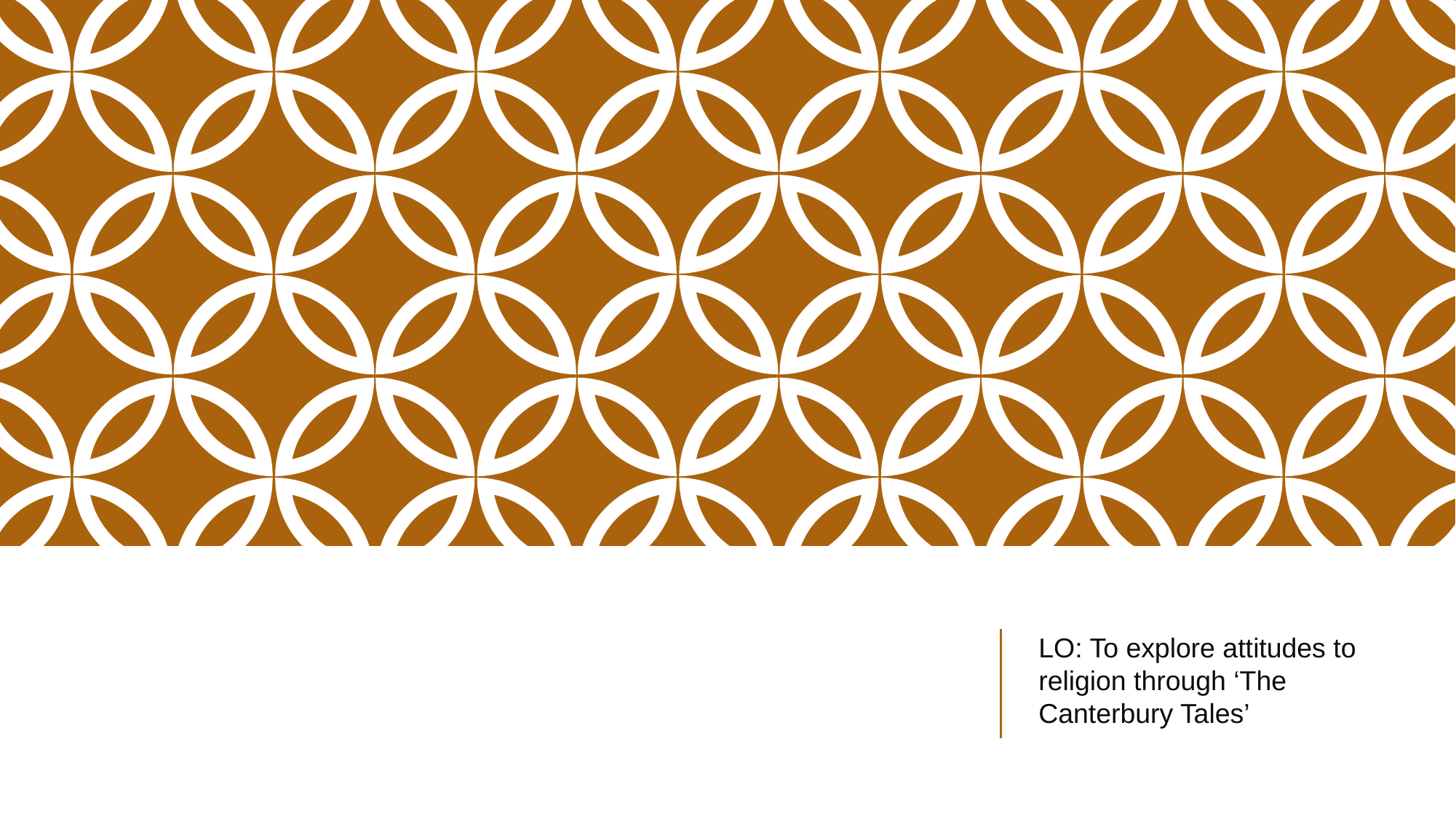

# Lesson 6: Chaucer
LO: To explore attitudes to religion through ‘The Canterbury Tales’